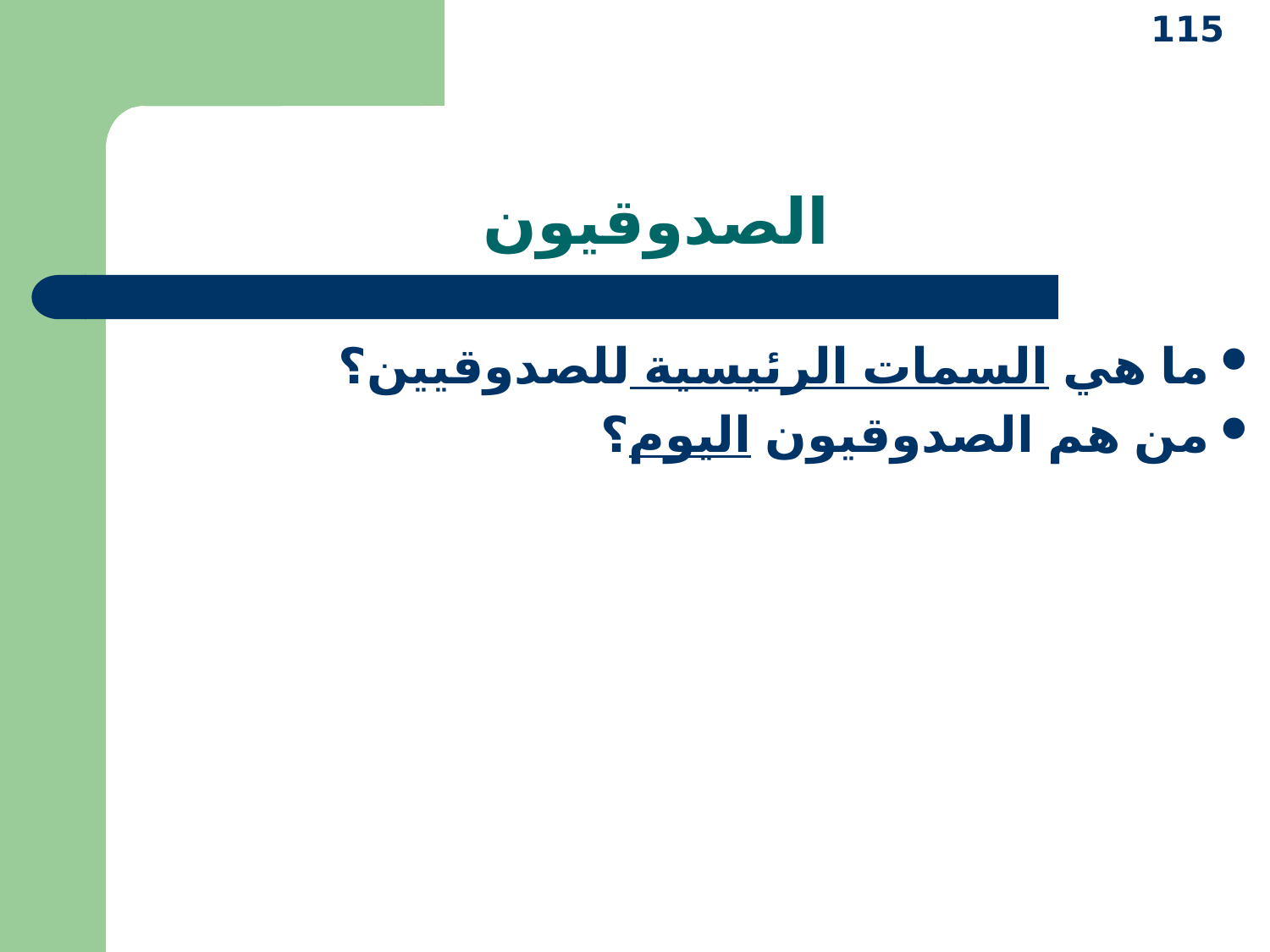

115
# الصدوقيون
ما هي السمات الرئيسية للصدوقيين؟
من هم الصدوقيون اليوم؟